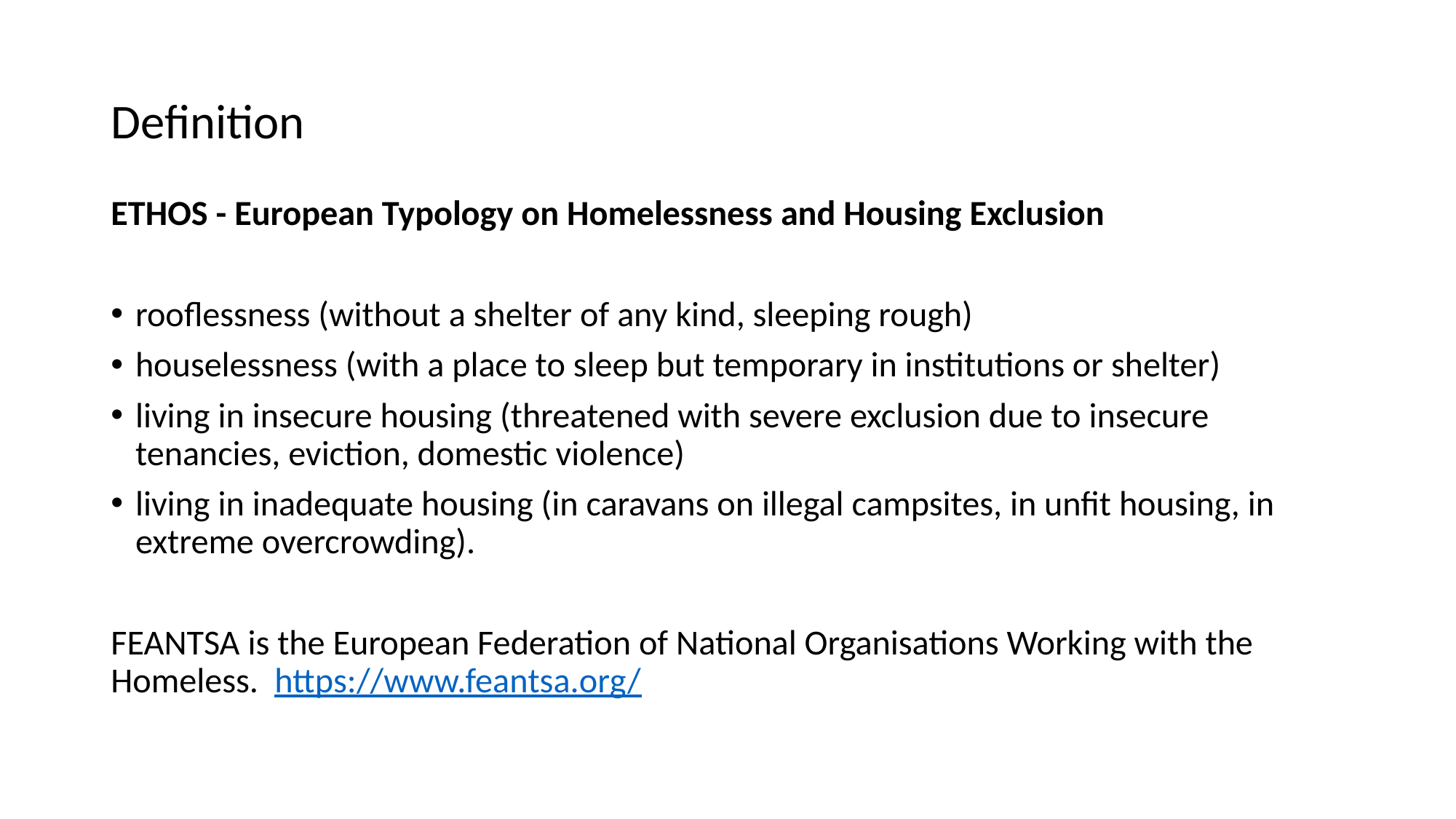

# Definition
ETHOS - European Typology on Homelessness and Housing Exclusion

rooflessness (without a shelter of any kind, sleeping rough)
houselessness (with a place to sleep but temporary in institutions or shelter)
living in insecure housing (threatened with severe exclusion due to insecure tenancies, eviction, domestic violence)
living in inadequate housing (in caravans on illegal campsites, in unfit housing, in extreme overcrowding).

FEANTSA is the European Federation of National Organisations Working with the Homeless.  https://www.feantsa.org/